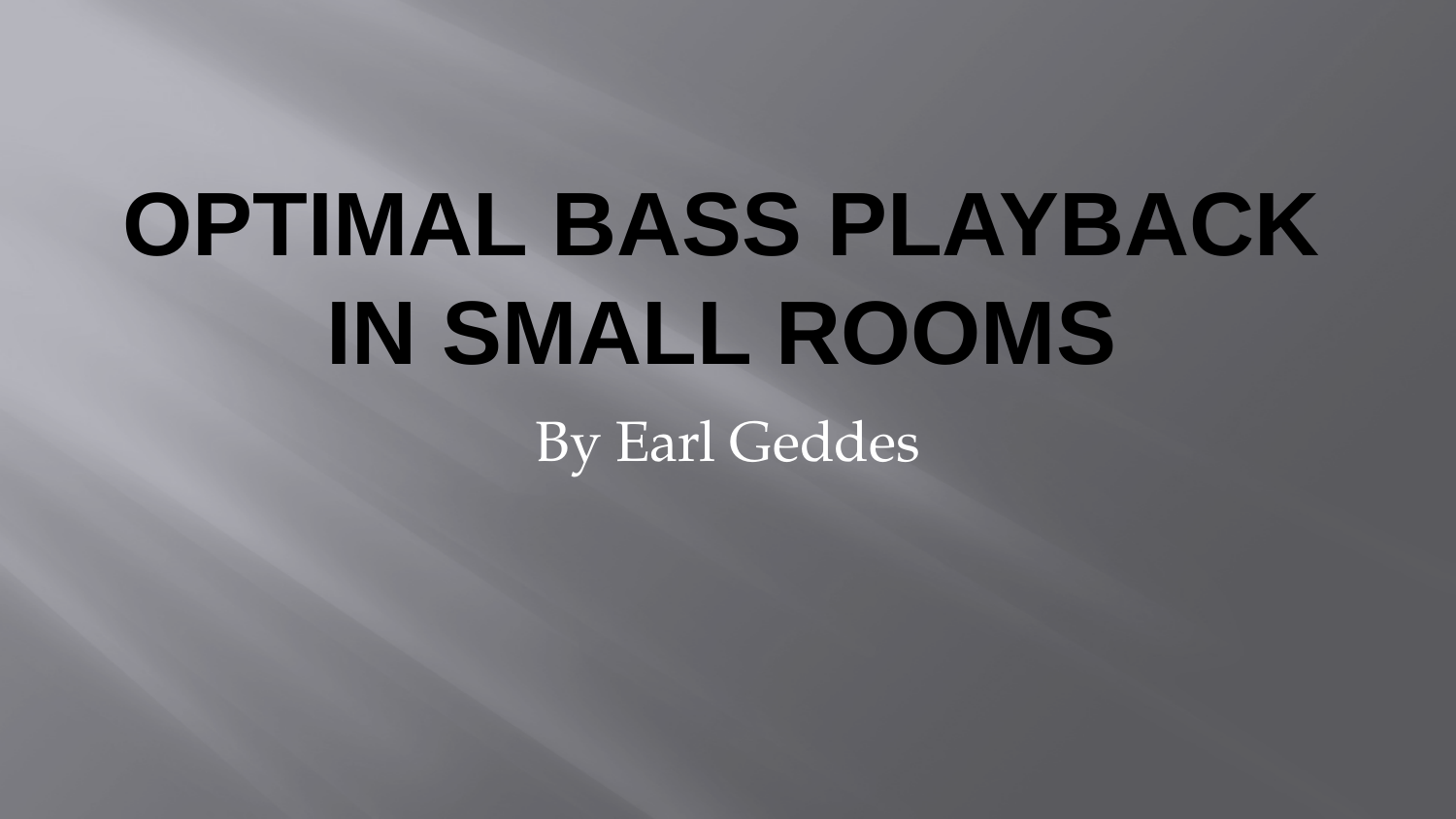

# Optimal Bass Playback in Small Rooms
By Earl Geddes